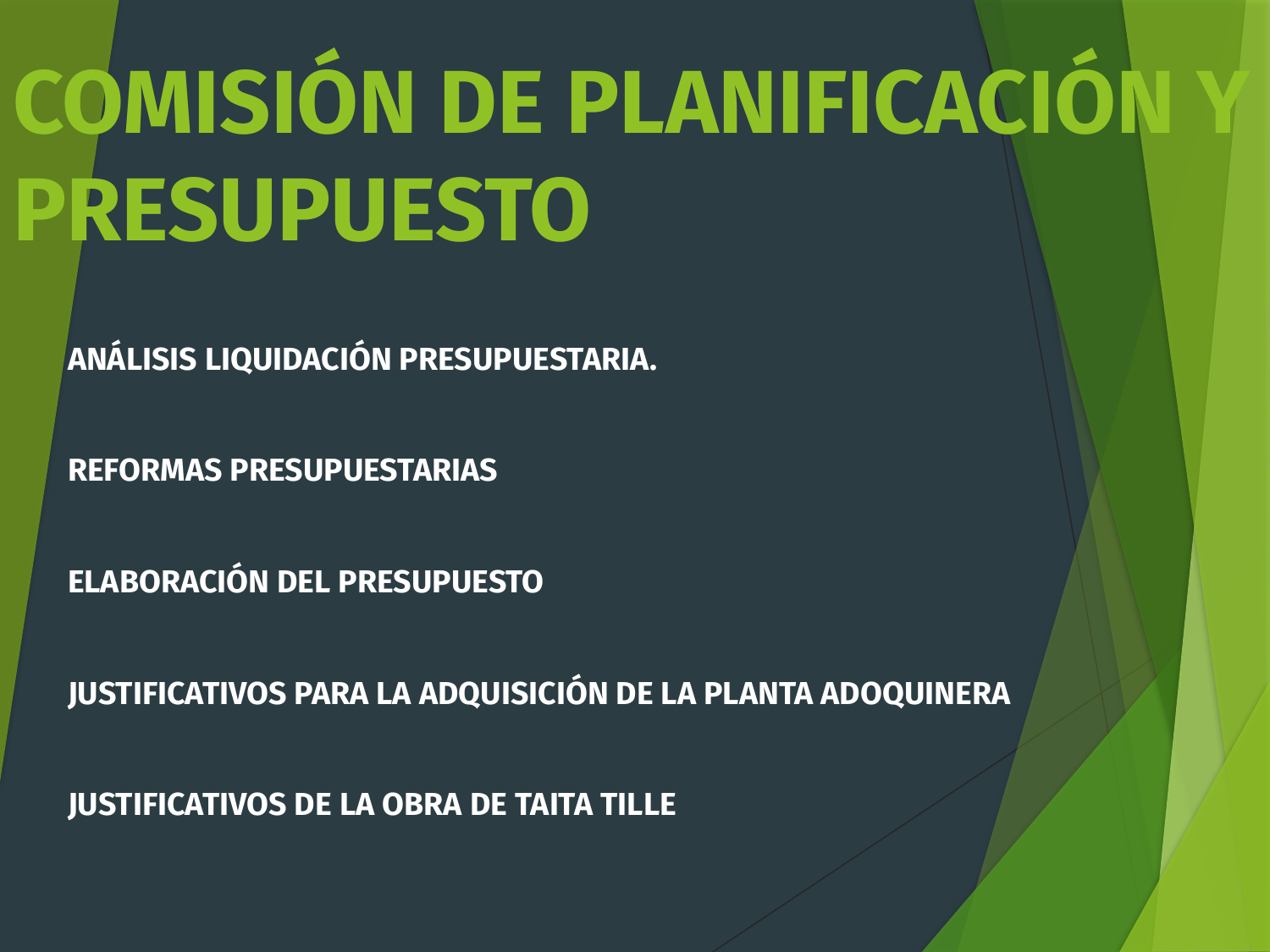

# COMISIÓN DE PLANIFICACIÓN Y PRESUPUESTO

ANÁLISIS LIQUIDACIÓN PRESUPUESTARIA.

REFORMAS PRESUPUESTARIAS

ELABORACIÓN DEL PRESUPUESTO

JUSTIFICATIVOS PARA LA ADQUISICIÓN DE LA PLANTA ADOQUINERA

JUSTIFICATIVOS DE LA OBRA DE TAITA TILLE